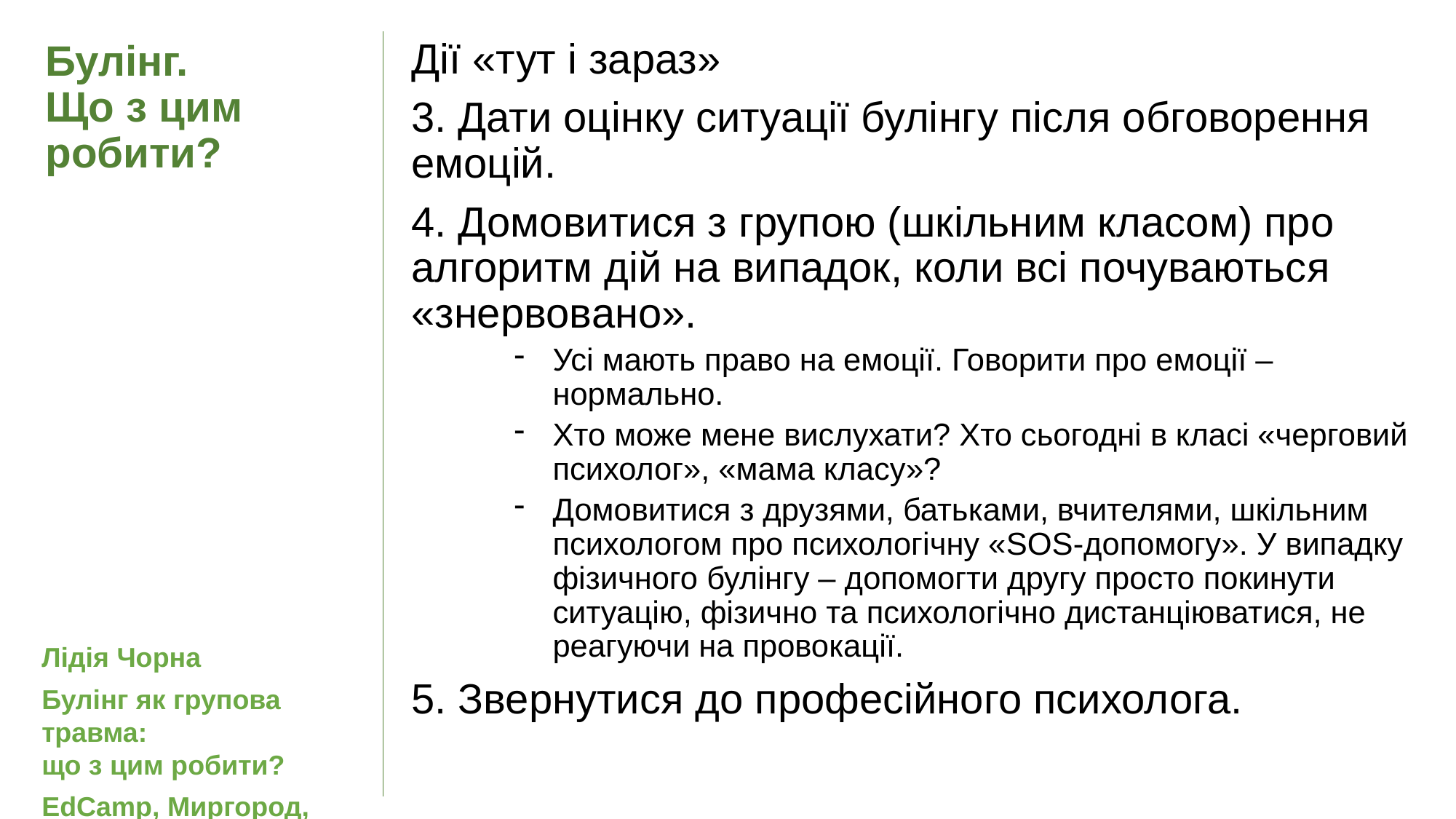

Дії «тут і зараз»
3. Дати оцінку ситуації булінгу після обговорення емоцій.
4. Домовитися з групою (шкільним класом) про алгоритм дій на випадок, коли всі почуваються «знервовано».
Усі мають право на емоції. Говорити про емоції – нормально.
Хто може мене вислухати? Хто сьогодні в класі «черговий психолог», «мама класу»?
Домовитися з друзями, батьками, вчителями, шкільним психологом про психологічну «SOS-допомогу». У випадку фізичного булінгу – допомогти другу просто покинути ситуацію, фізично та психологічно дистанціюватися, не реагуючи на провокації.
5. Звернутися до професійного психолога.

# Булінг. Що з цим робити?